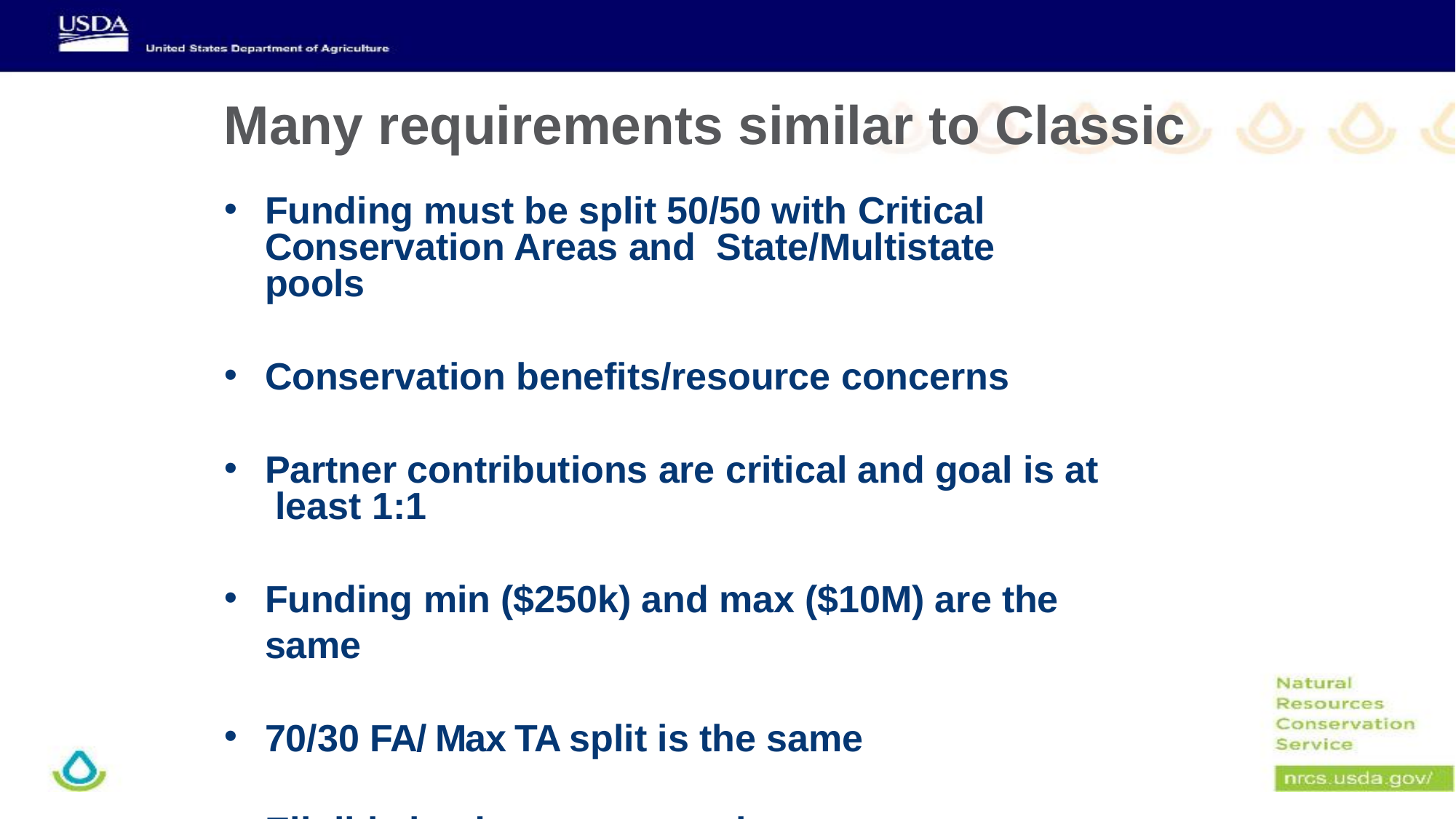

# Many requirements similar to Classic
Funding must be split 50/50 with Critical Conservation Areas and  State/Multistate pools

Conservation benefits/resource concerns

Partner contributions are critical and goal is at  least 1:1

Funding min ($250k) and max ($10M) are the same

70/30 FA/ Max TA split is the same

Eligible lead partners are the same